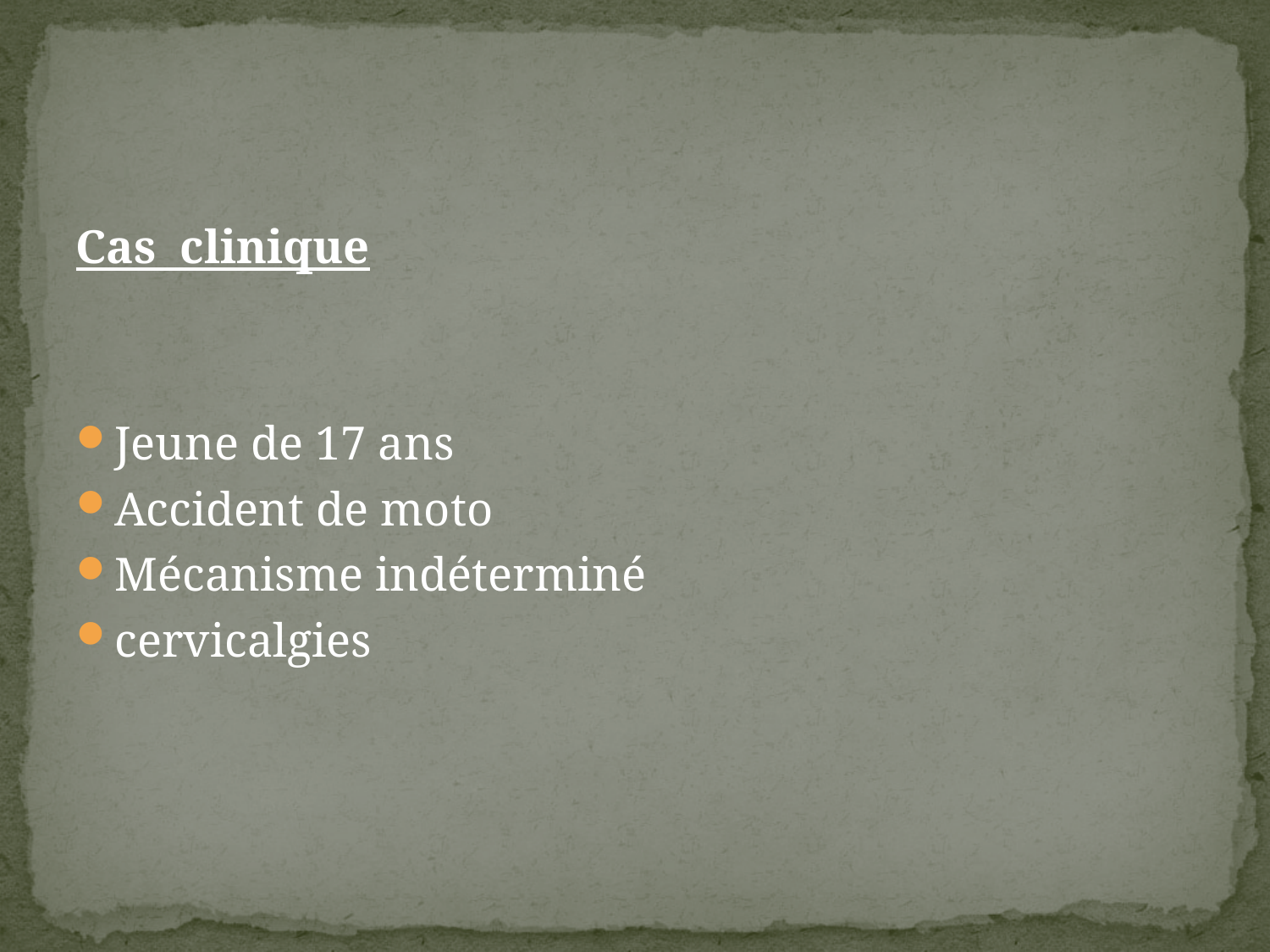

#
Cas  clinique

Jeune de 17 ans
Accident de moto
Mécanisme indéterminé
cervicalgies